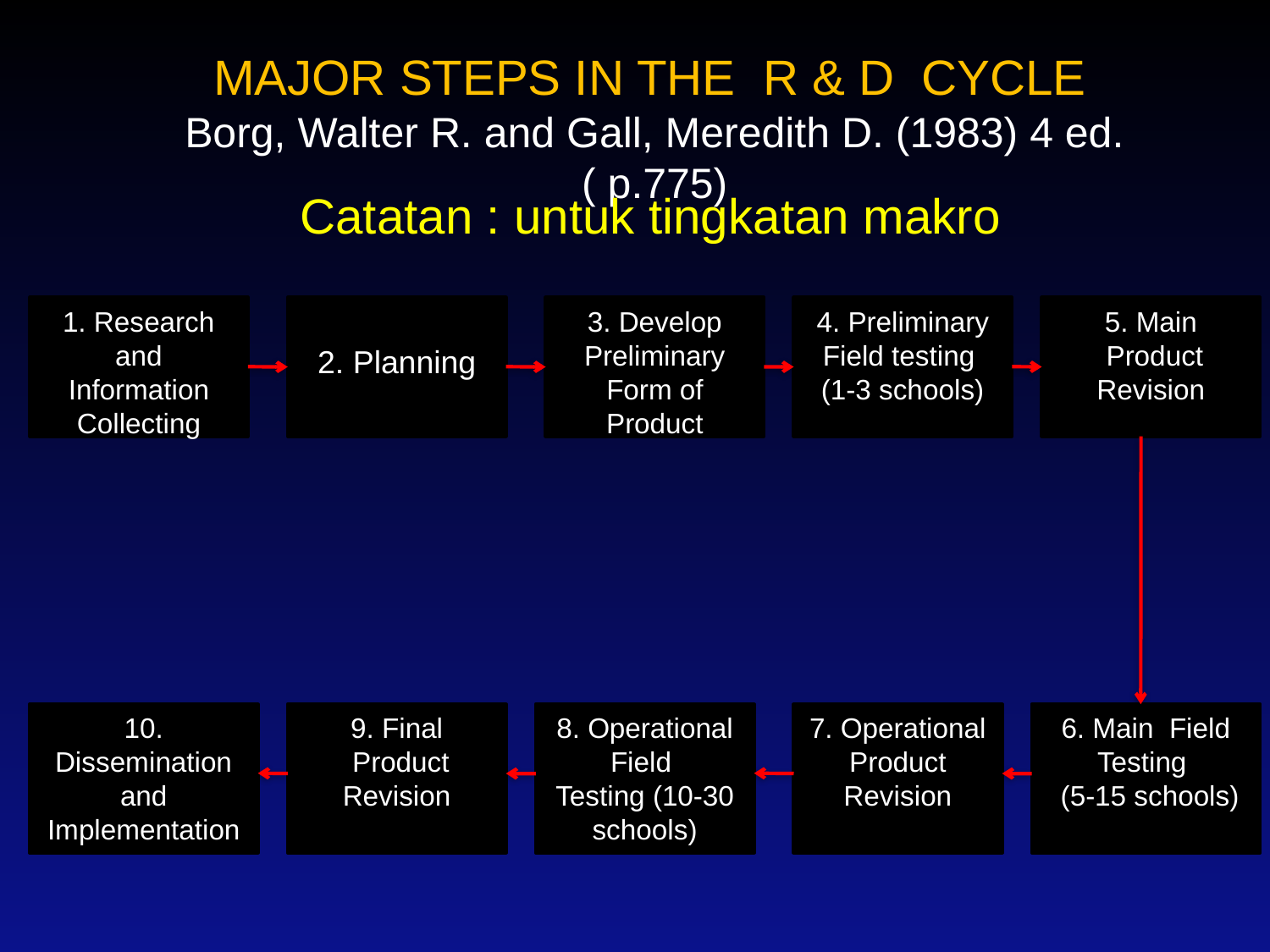

MAJOR STEPS IN THE  R & D  CYCLE
Borg, Walter R. and Gall, Meredith D. (1983) 4 ed. ( p.775)
Catatan : untuk tingkatan makro
1. Research and Information Collecting

2. Planning
3. Develop Preliminary Form of Product
4. Preliminary
Field testing
(1-3 schools)
5. Main
 Product Revision
10. Dissemination and Implementation
9. Final
 Product Revision
8. Operational Field
Testing (10-30 schools)
7. Operational Product Revision
6. Main  Field Testing
 (5-15 schools)